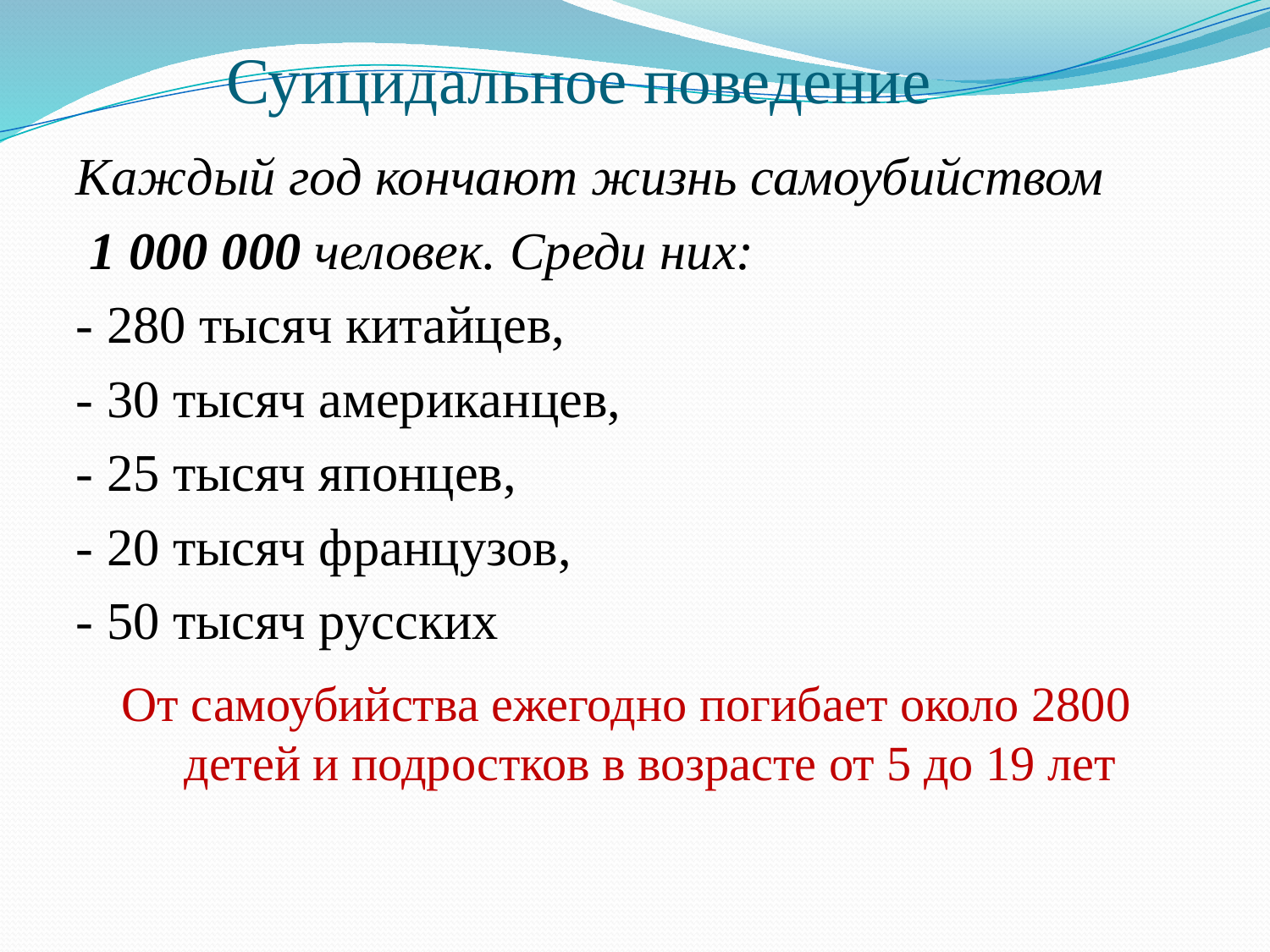

# Суицидальное поведение
Каждый год кончают жизнь самоубийством
 1 000 000 человек. Среди них:
- 280 тысяч китайцев,
- 30 тысяч американцев,
- 25 тысяч японцев,
- 20 тысяч французов,
- 50 тысяч русских
От самоубийства ежегодно погибает около 2800 детей и подростков в возрасте от 5 до 19 лет